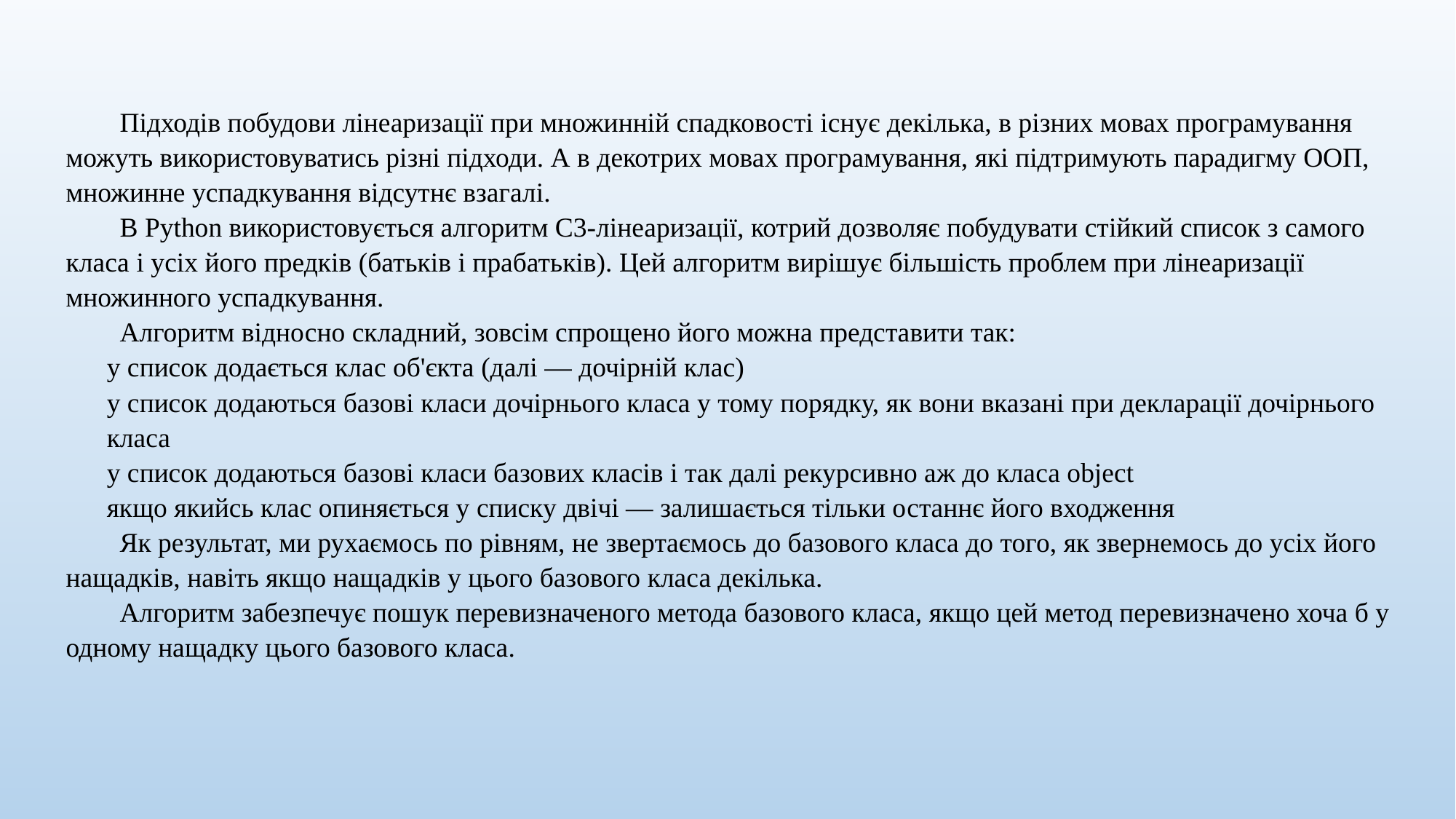

Підходів побудови лінеаризації при множинній спадковості існує декілька, в різних мовах програмування можуть використовуватись різні підходи. А в декотрих мовах програмування, які підтримують парадигму ООП, множинне успадкування відсутнє взагалі.
В Python використовується алгоритм C3-лінеаризації, котрий дозволяє побудувати стійкий список з самого класа і усіх його предків (батьків і прабатьків). Цей алгоритм вирішує більшість проблем при лінеаризації множинного успадкування.
Алгоритм відносно складний, зовсім спрощено його можна представити так:
у список додається клас об'єкта (далі — дочірній клас)
у список додаються базові класи дочірнього класа у тому порядку, як вони вказані при декларації дочірнього класа
у список додаються базові класи базових класів і так далі рекурсивно аж до класа object
якщо якийсь клас опиняється у списку двічі — залишається тільки останнє його входження
Як результат, ми рухаємось по рівням, не звертаємось до базового класа до того, як звернемось до усіх його нащадків, навіть якщо нащадків у цього базового класа декілька.
Алгоритм забезпечує пошук перевизначеного метода базового класа, якщо цей метод перевизначено хоча б у одному нащадку цього базового класа.